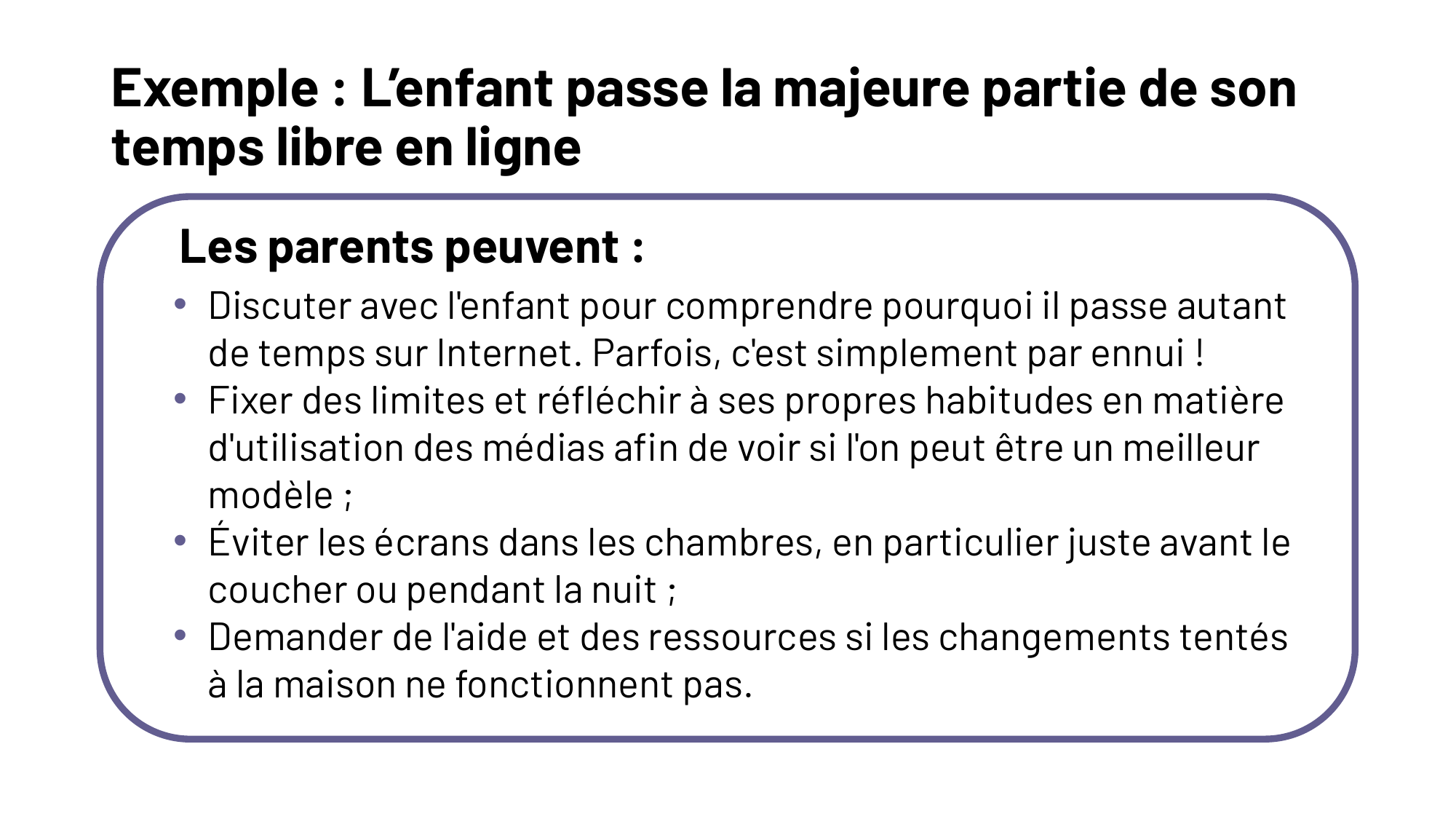

# Exemple : L’enfant passe la majeure partie de son temps libre en ligne

Les parents peuvent :

Discuter avec l'enfant pour comprendre pourquoi il passe autant de temps sur Internet. Parfois, c'est simplement par ennui !
Fixer des limites et réfléchir à ses propres habitudes en matière d'utilisation des médias afin de voir si l'on peut être un meilleur modèle ;
Éviter les écrans dans les chambres, en particulier juste avant le coucher ou pendant la nuit ;
Demander de l'aide et des ressources si les changements tentés à la maison ne fonctionnent pas.